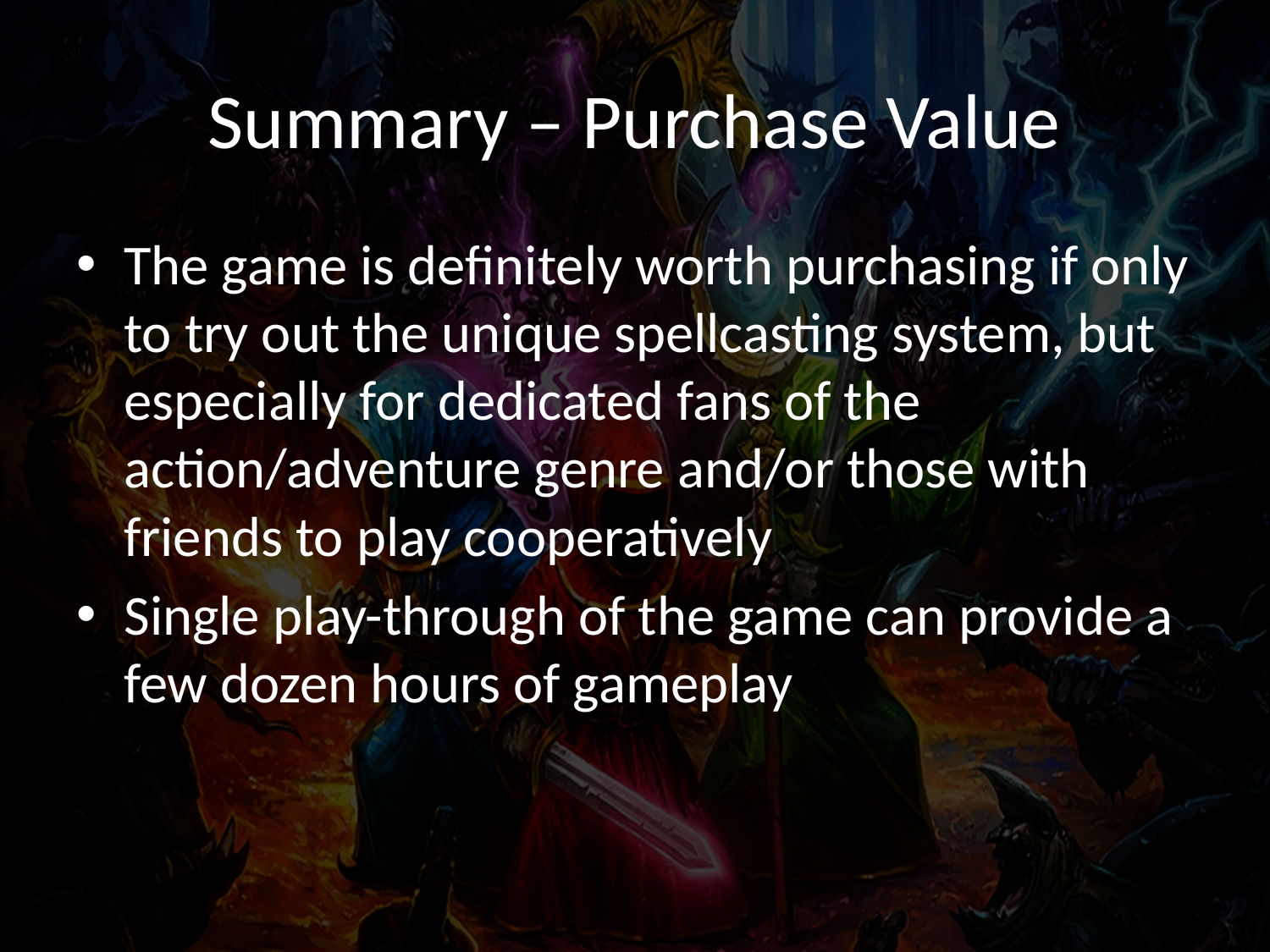

# Summary – Purchase Value
The game is definitely worth purchasing if only to try out the unique spellcasting system, but especially for dedicated fans of the action/adventure genre and/or those with friends to play cooperatively
Single play-through of the game can provide a few dozen hours of gameplay